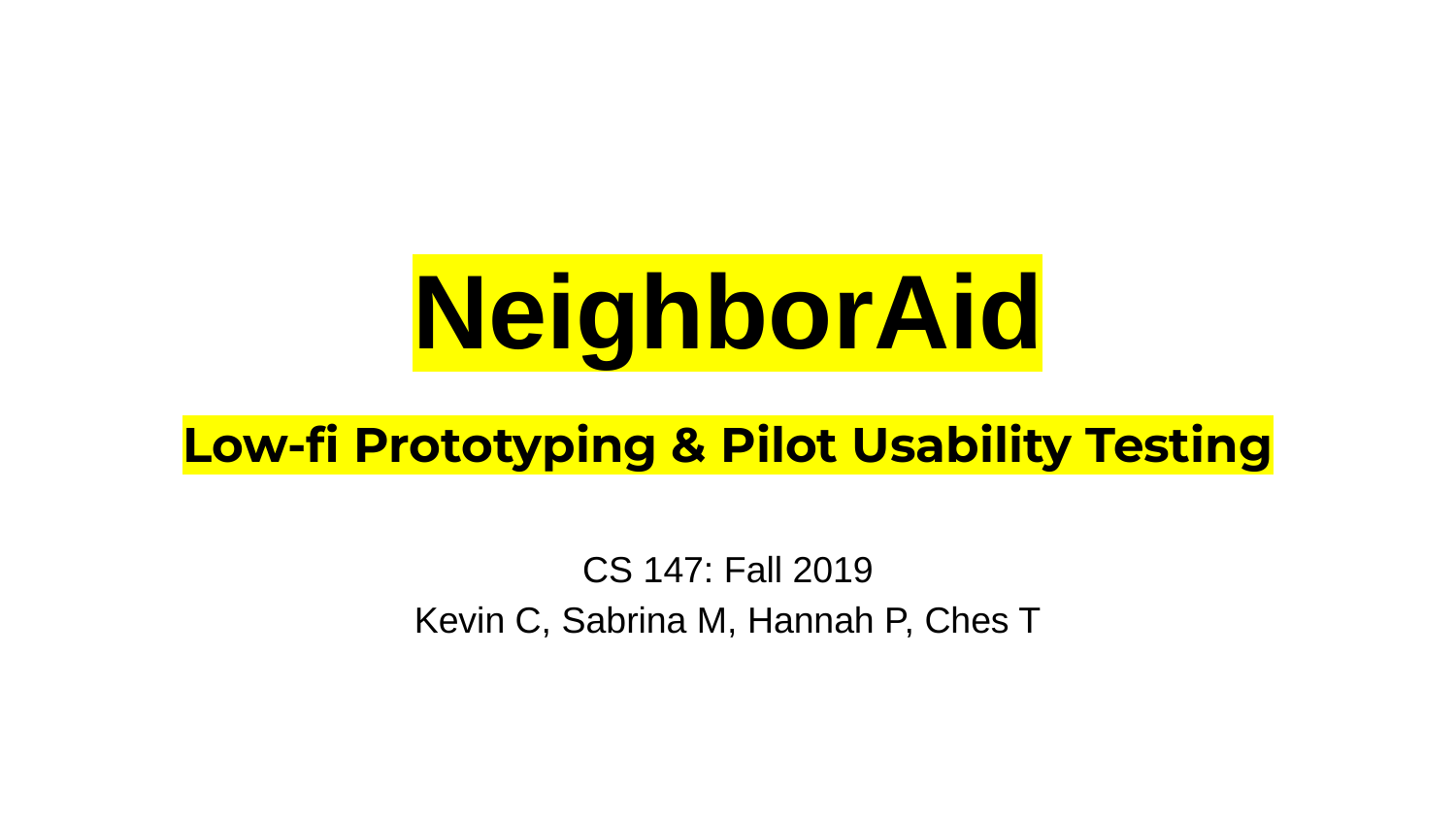

# NeighborAid
Low-fi Prototyping & Pilot Usability Testing

CS 147: Fall 2019
Kevin C, Sabrina M, Hannah P, Ches T